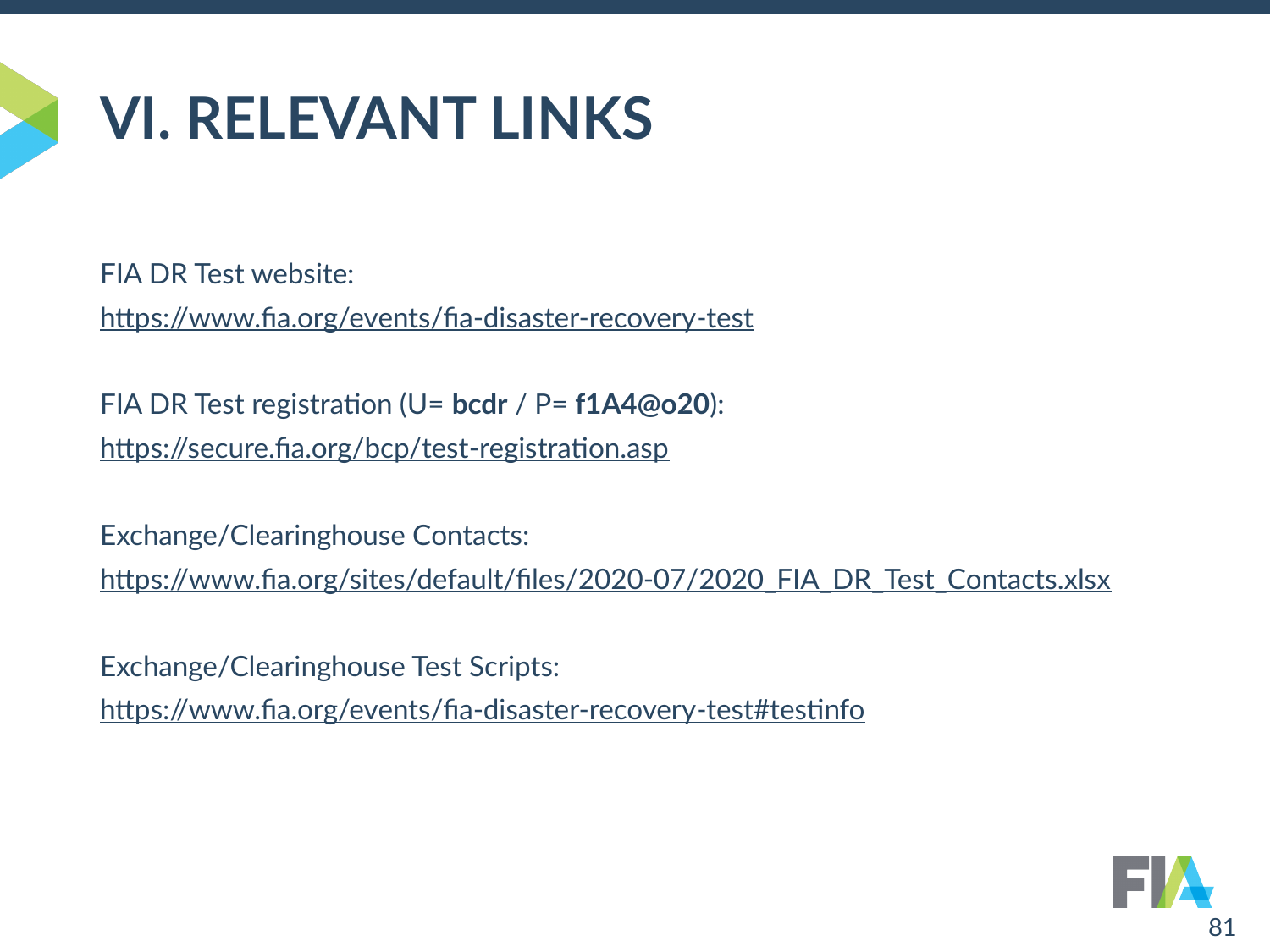

# VI. RELEVANT LINKS
FIA DR Test website:
https://www.fia.org/events/fia-disaster-recovery-test

FIA DR Test registration (U= bcdr / P= f1A4@o20):
https://secure.fia.org/bcp/test-registration.asp

Exchange/Clearinghouse Contacts:
https://www.fia.org/sites/default/files/2020-07/2020_FIA_DR_Test_Contacts.xlsx

Exchange/Clearinghouse Test Scripts:
https://www.fia.org/events/fia-disaster-recovery-test#testinfo